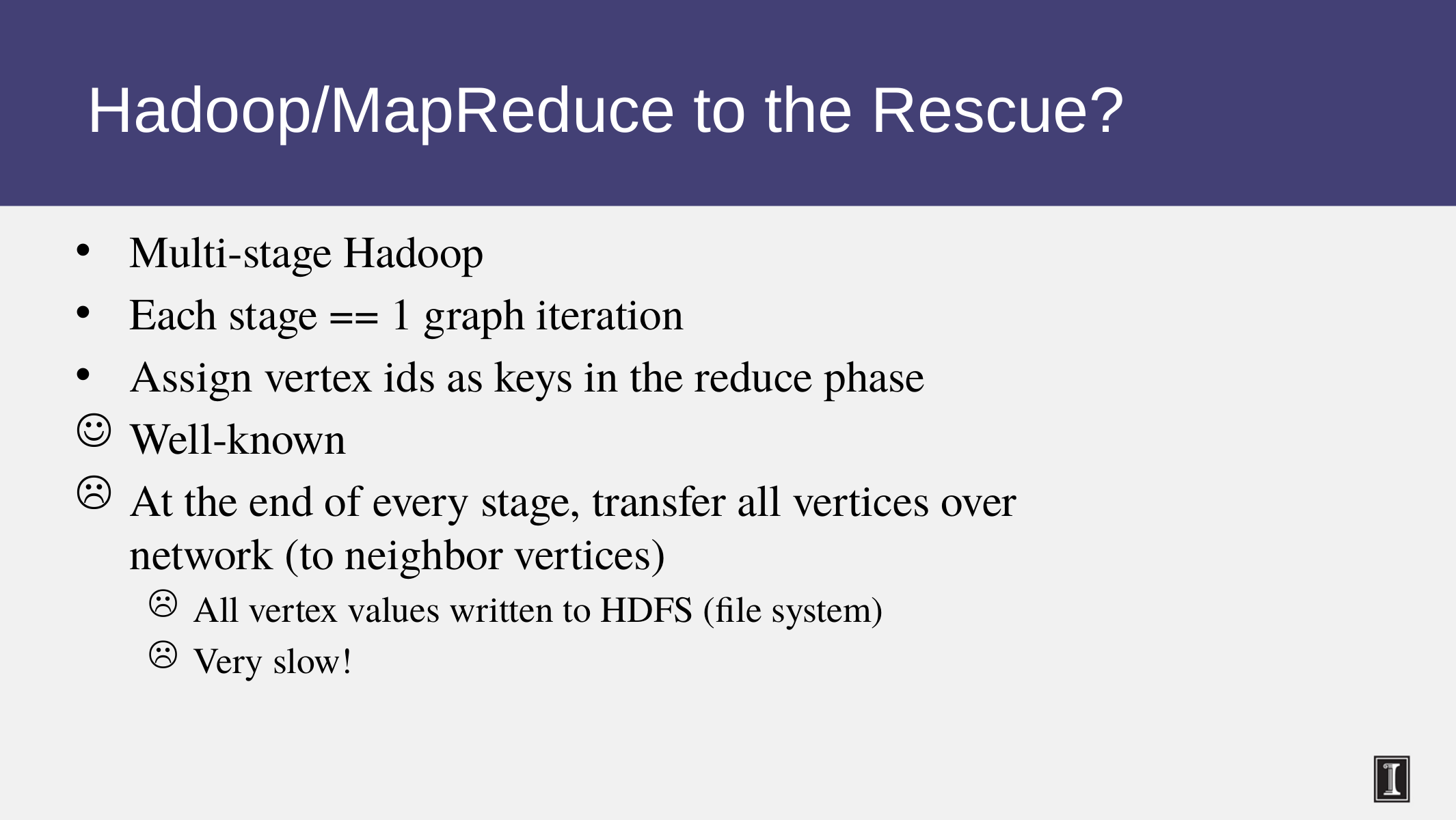

Hadoop/MapReduce to the Rescue?
Multi-stage Hadoop
Each stage == 1 graph iteration
Assign vertex ids as keys in the reduce phase
Well-known
At the end of every stage, transfer all vertices over network (to neighbor vertices)
All vertex values written to HDFS (file system)
Very slow!